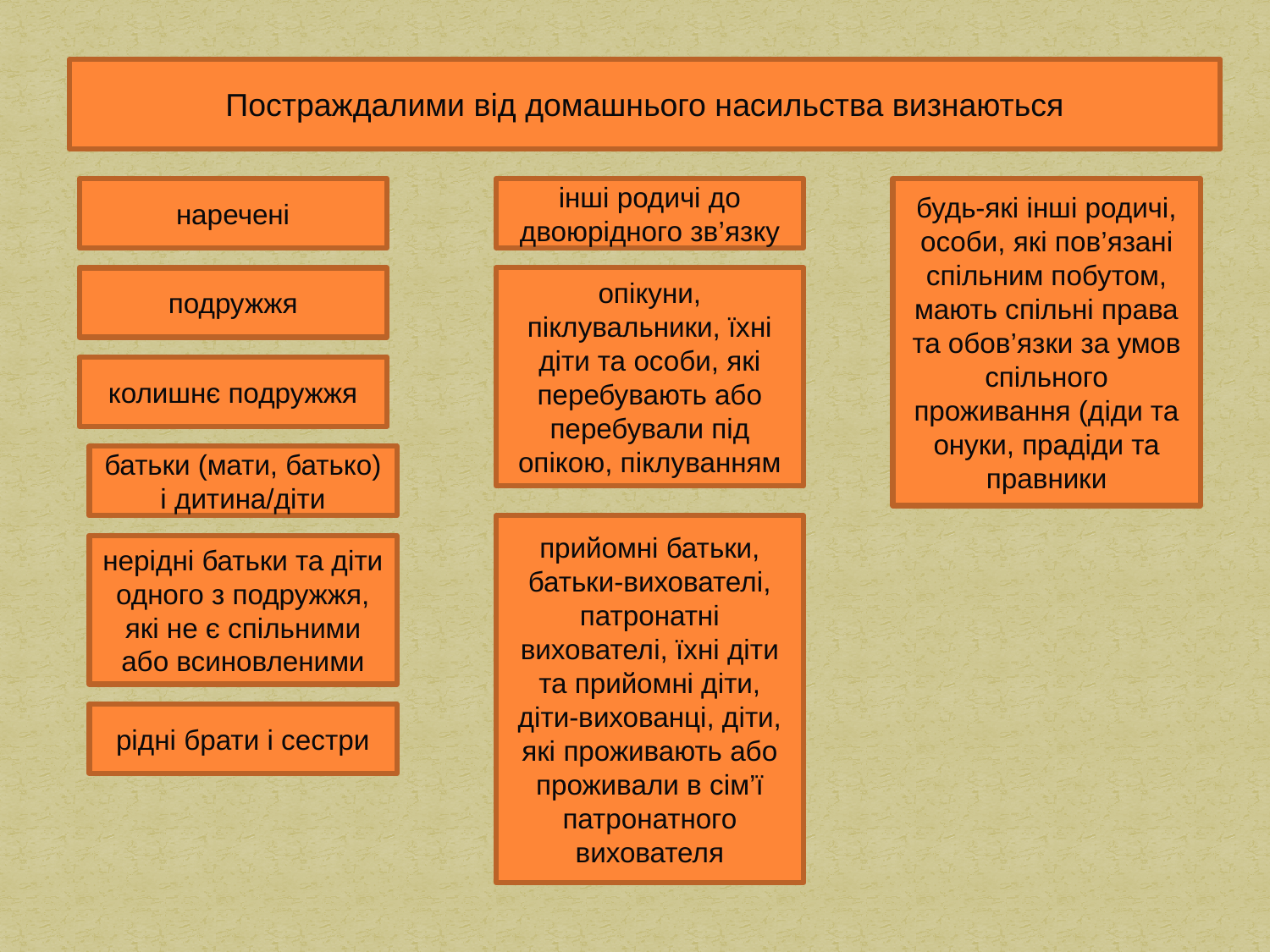

Постраждалими від домашнього насильства визнаються
наречені
інші родичі до двоюрідного зв’язку
будь-які інші родичі, особи, які пов’язані спільним побутом, мають спільні права та обов’язки за умов спільного проживання (діди та онуки, прадіди та правники
подружжя
опікуни, піклувальники, їхні діти та особи, які перебувають або перебували під опікою, піклуванням
колишнє подружжя
батьки (мати, батько) і дитина/діти
прийомні батьки, батьки-вихователі, патронатні вихователі, їхні діти та прийомні діти, діти-вихованці, діти, які проживають або проживали в сім’ї патронатного вихователя
нерідні батьки та діти одного з подружжя, які не є спільними або всиновленими
рідні брати і сестри